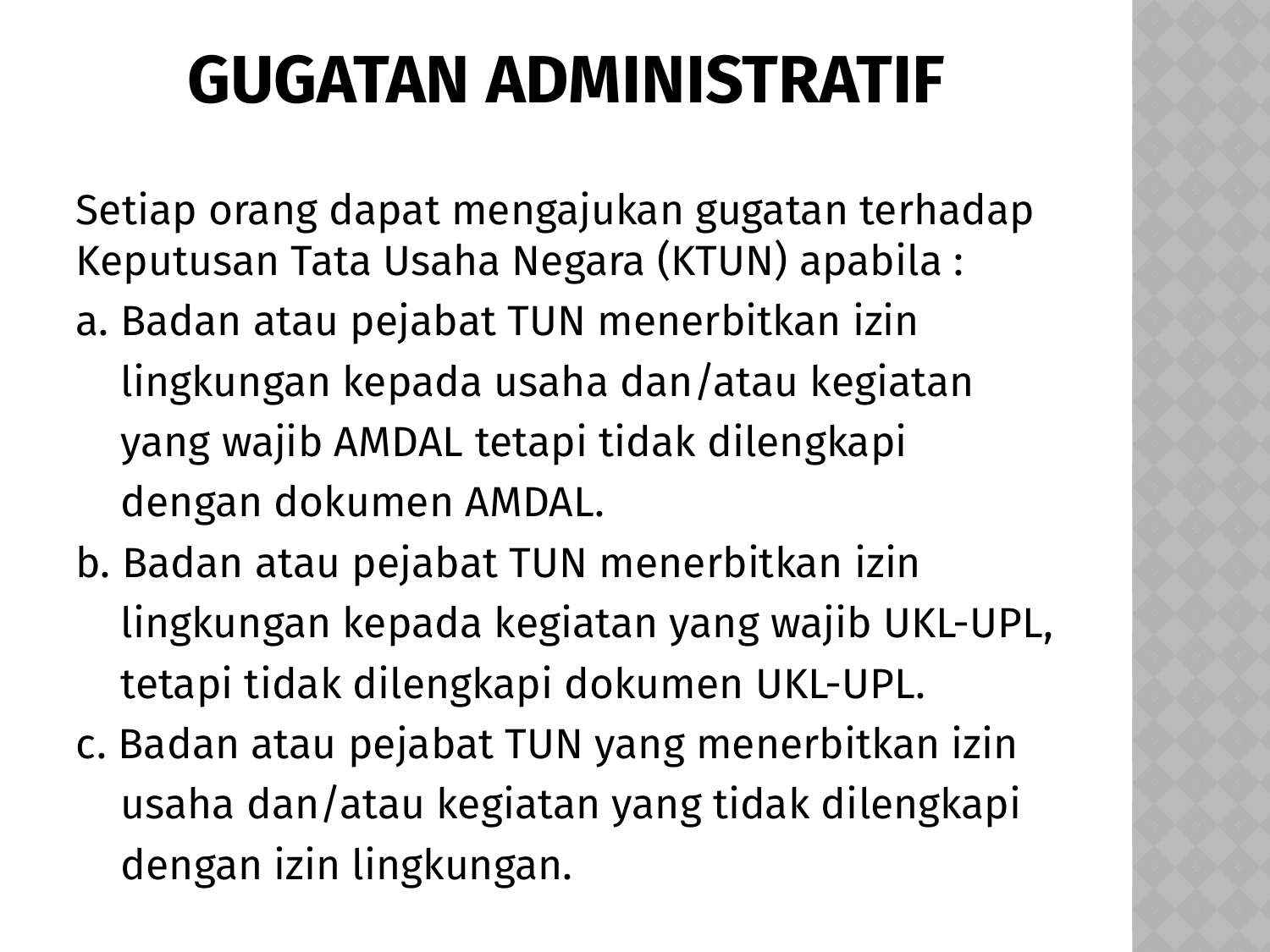

# Gugatan administratif
Setiap orang dapat mengajukan gugatan terhadap Keputusan Tata Usaha Negara (KTUN) apabila :
a. Badan atau pejabat TUN menerbitkan izin
    lingkungan kepada usaha dan/atau kegiatan
    yang wajib AMDAL tetapi tidak dilengkapi
    dengan dokumen AMDAL.
b. Badan atau pejabat TUN menerbitkan izin
    lingkungan kepada kegiatan yang wajib UKL-UPL,
    tetapi tidak dilengkapi dokumen UKL-UPL.
c. Badan atau pejabat TUN yang menerbitkan izin
    usaha dan/atau kegiatan yang tidak dilengkapi
    dengan izin lingkungan.